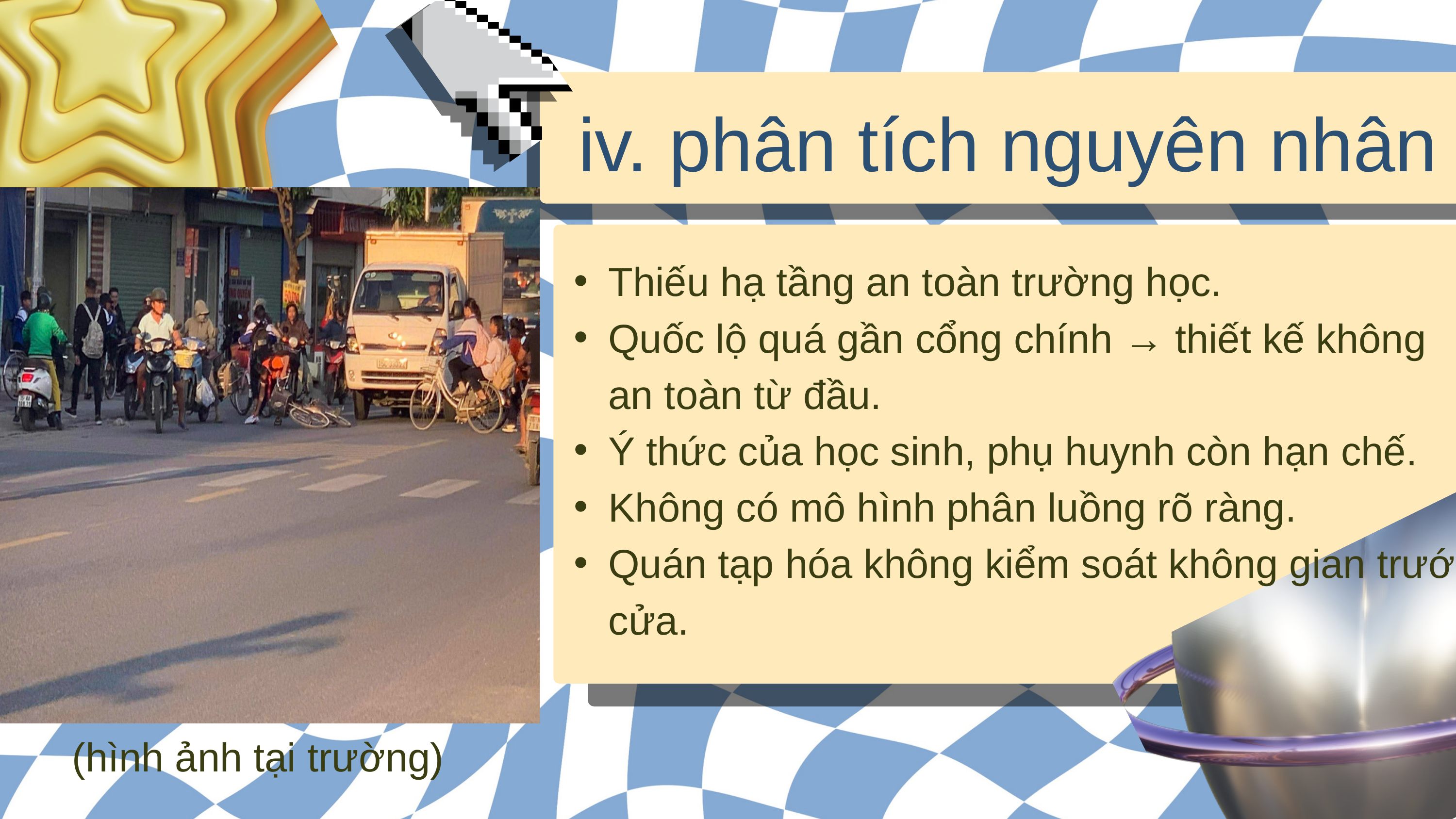

iv. phân tích nguyên nhân

Thiếu hạ tầng an toàn trường học.
Quốc lộ quá gần cổng chính → thiết kế không an toàn từ đầu.
Ý thức của học sinh, phụ huynh còn hạn chế.
Không có mô hình phân luồng rõ ràng.
Quán tạp hóa không kiểm soát không gian trước cửa.

(hình ảnh tại trường)